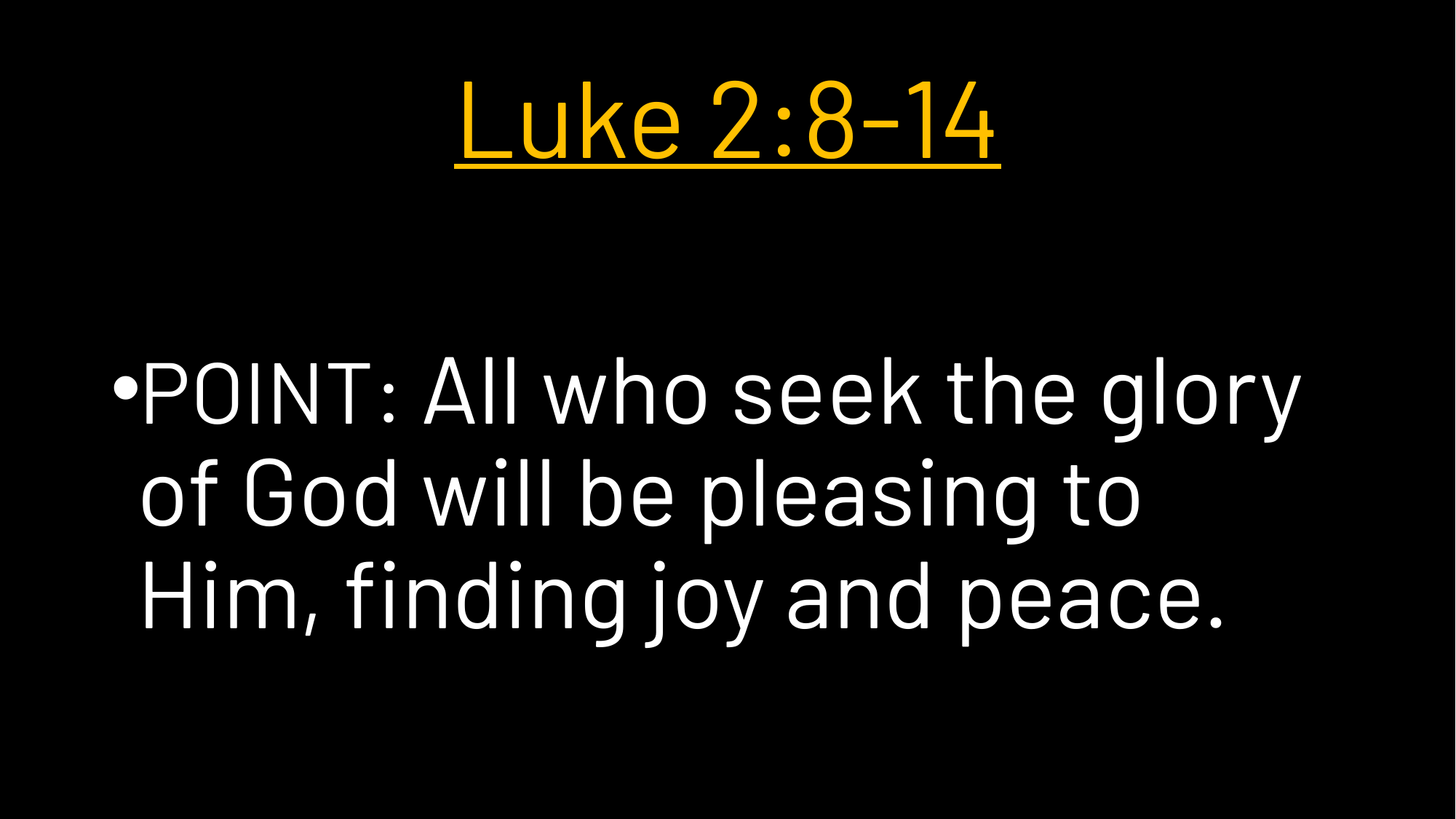

# Luke 2:8-14

POINT: All who seek the glory of God will be pleasing to Him, finding joy and peace.